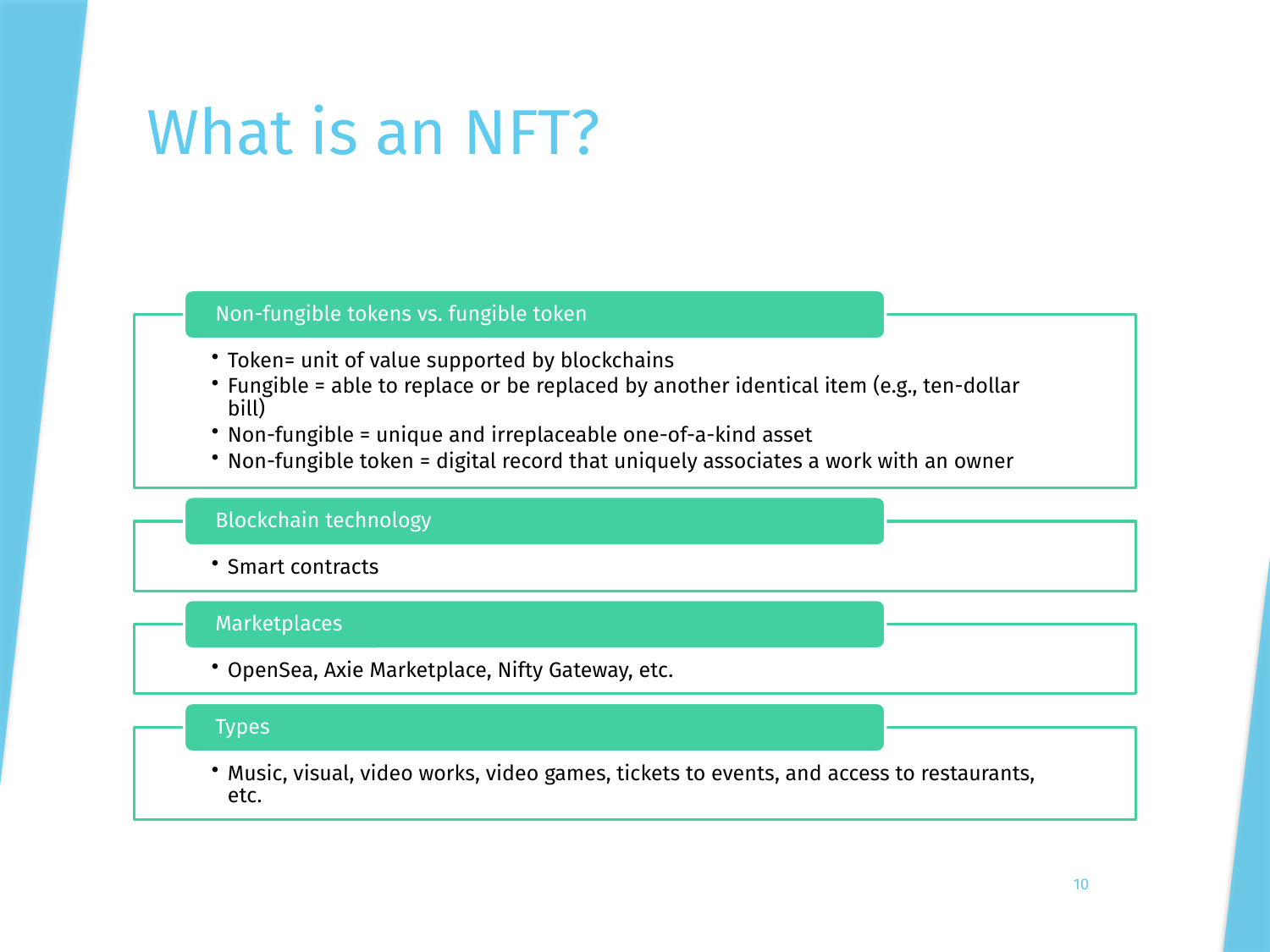

# What is an NFT?
Token= unit of value supported by blockchains
Fungible = able to replace or be replaced by another identical item (e.g., ten-dollar bill)
Non-fungible = unique and irreplaceable one-of-a-kind asset
Non-fungible token = digital record that uniquely associates a work with an owner
Non-fungible tokens vs. fungible token
Smart contracts
Blockchain technology
OpenSea, Axie Marketplace, Nifty Gateway, etc.
Marketplaces
Music, visual, video works, video games, tickets to events, and access to restaurants, etc.
Types

10